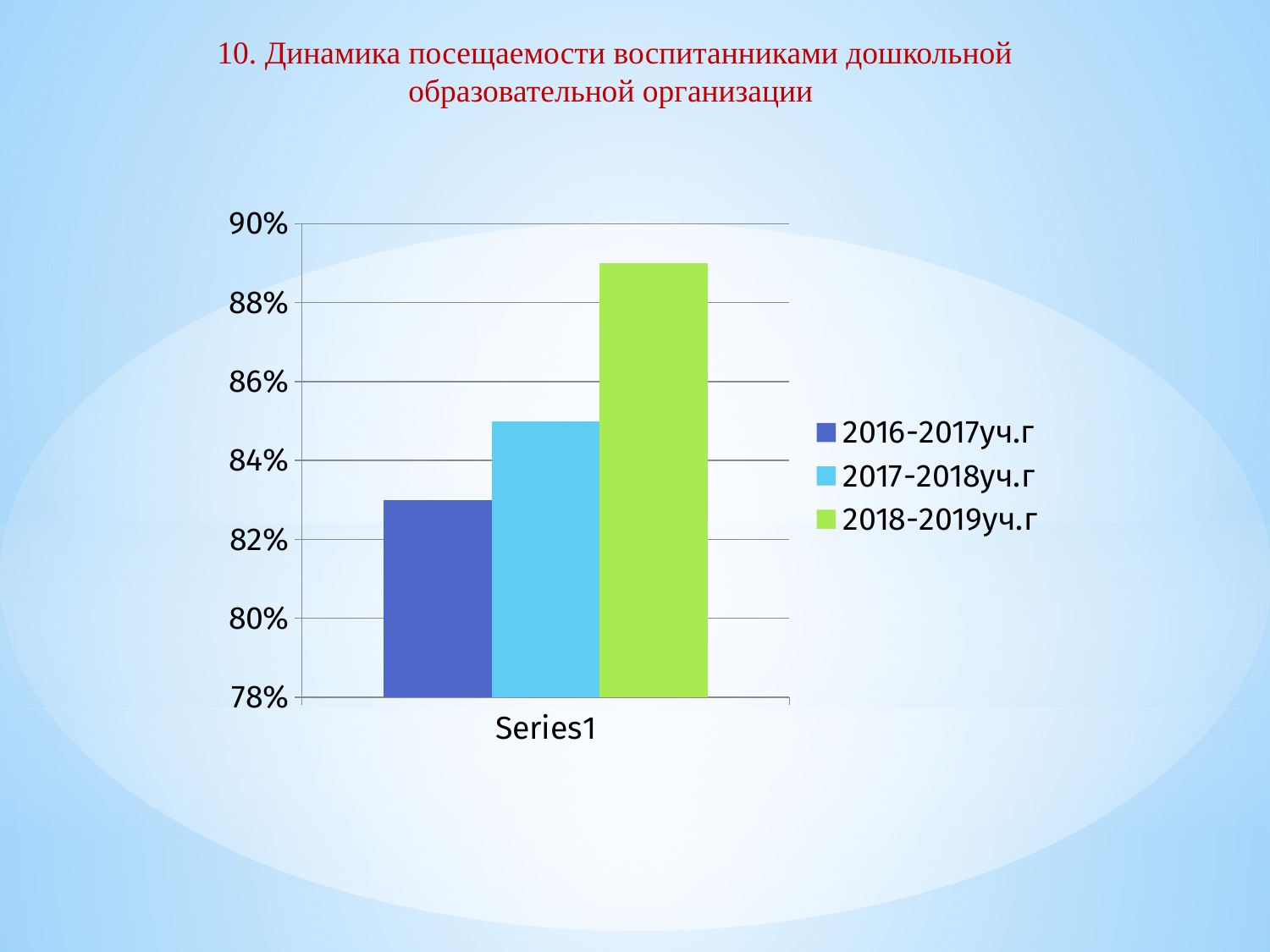

10. Динамика посещаемости воспитанниками дошкольной образовательной организации

### Chart

| Category | 2016-2017уч.г | 2017-2018уч.г | 2018-2019уч.г |
|---|---|---|---|
|  | 0.8300000000000001 | 0.8500000000000001 | 0.8900000000000001 |